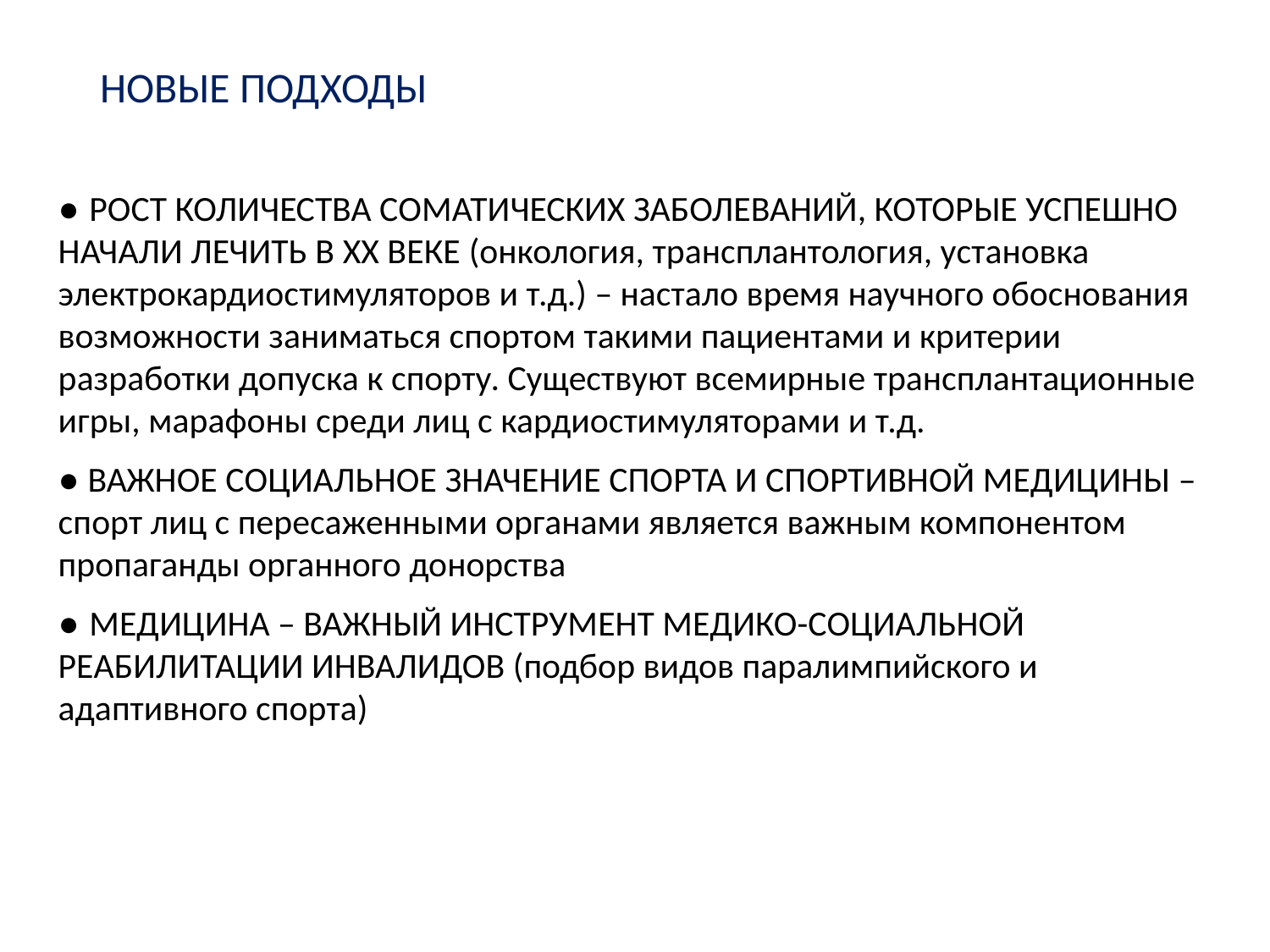

# НОВЫЕ ПОДХОДЫ
● РОСТ КОЛИЧЕСТВА СОМАТИЧЕСКИХ ЗАБОЛЕВАНИЙ, КОТОРЫЕ УСПЕШНО НАЧАЛИ ЛЕЧИТЬ В XX ВЕКЕ (онкология, трансплантология, установка электрокардиостимуляторов и т.д.) – настало время научного обоснования возможности заниматься спортом такими пациентами и критерии разработки допуска к спорту. Существуют всемирные трансплантационные игры, марафоны среди лиц с кардиостимуляторами и т.д.

● ВАЖНОЕ СОЦИАЛЬНОЕ ЗНАЧЕНИЕ СПОРТА И СПОРТИВНОЙ МЕДИЦИНЫ – спорт лиц с пересаженными органами является важным компонентом пропаганды органного донорства

● МЕДИЦИНА – ВАЖНЫЙ ИНСТРУМЕНТ МЕДИКО-СОЦИАЛЬНОЙ РЕАБИЛИТАЦИИ ИНВАЛИДОВ (подбор видов паралимпийского и адаптивного спорта)